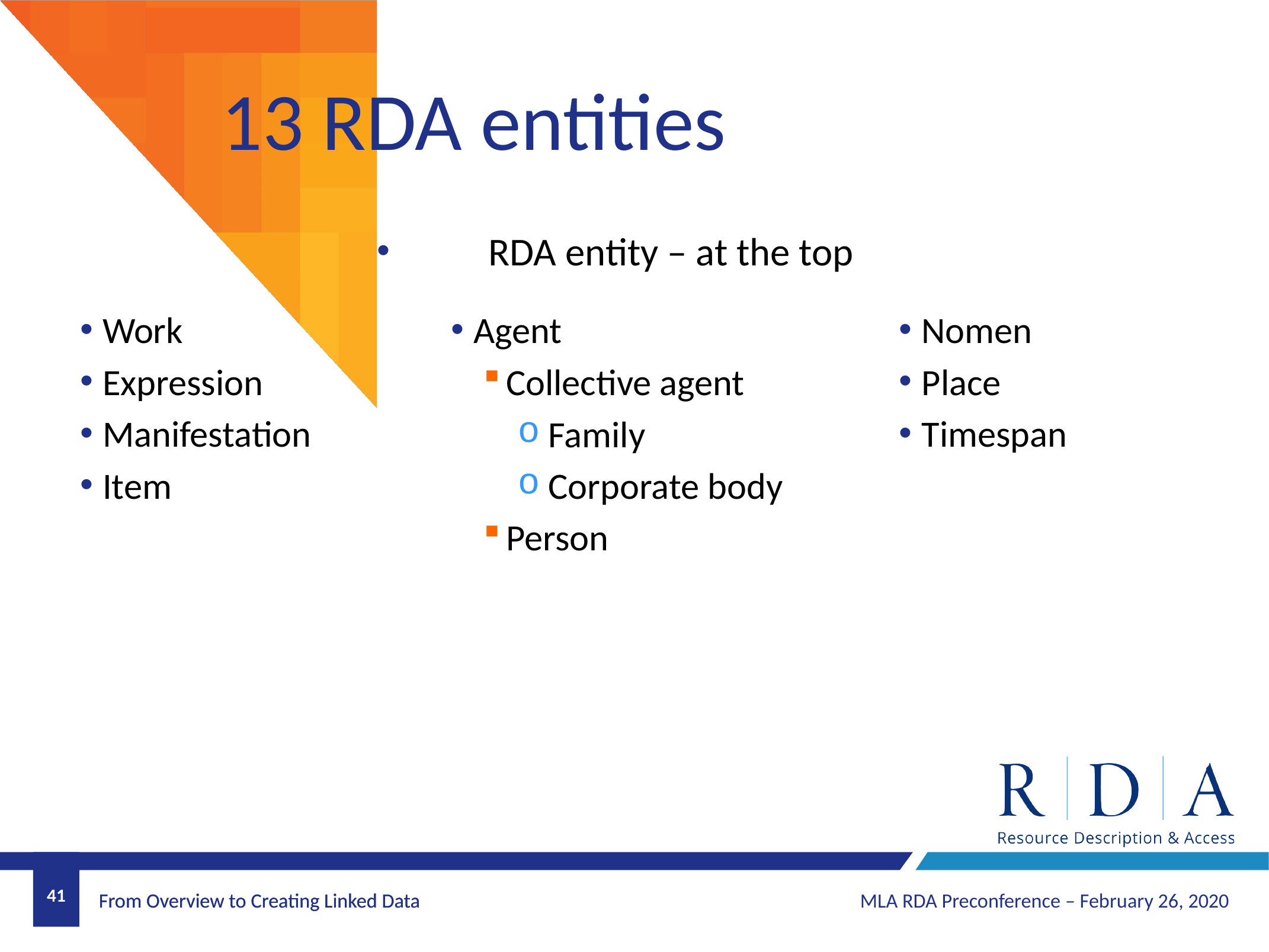

# 13 RDA entities
	RDA entity – at the top

Work
Expression
Manifestation
Item

Agent
Collective agent
 Family
 Corporate body
Person
Nomen
Place
Timespan

MLA RDA Preconference – February 26, 2020